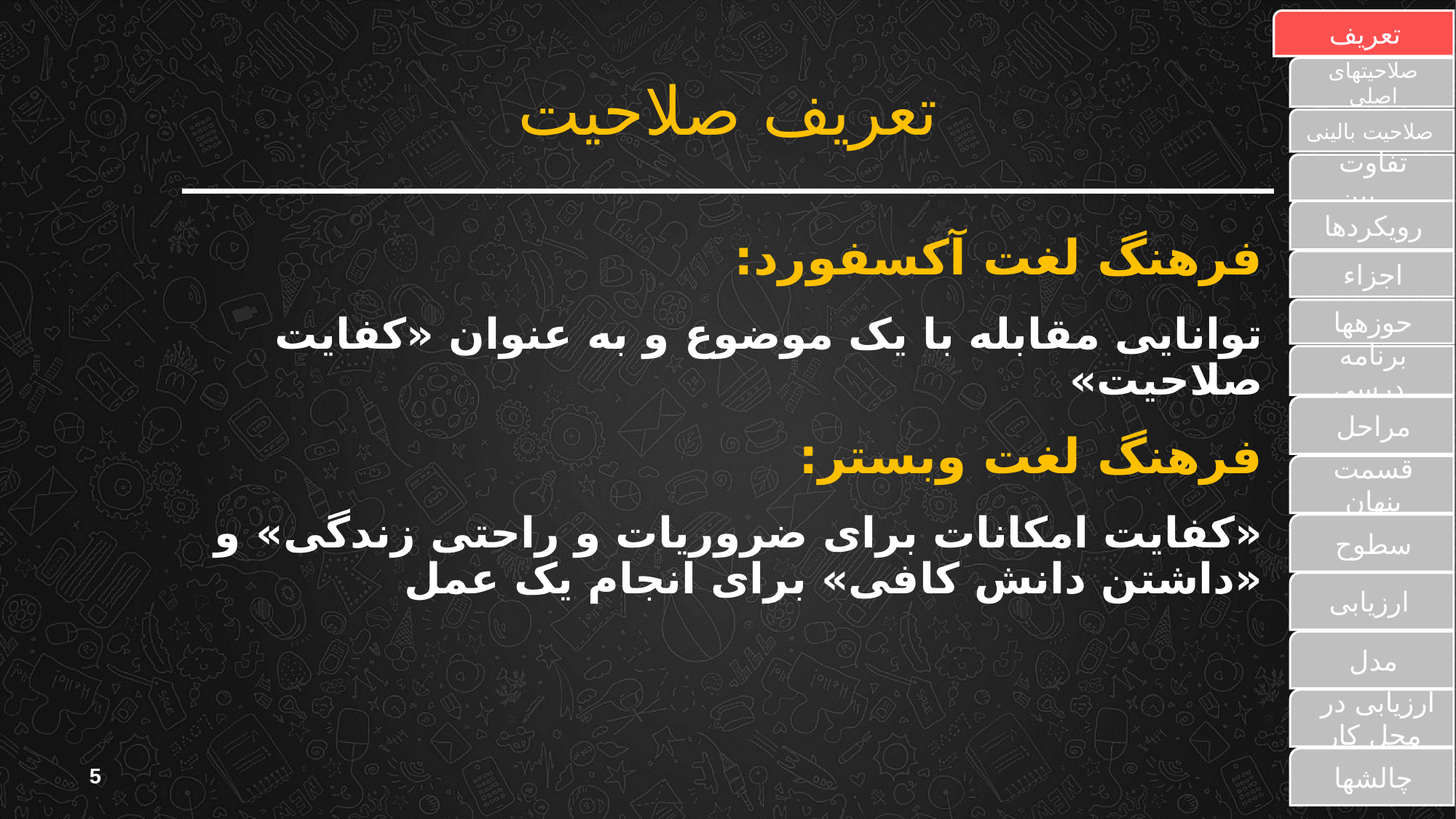

تعریف
# تعریف صلاحیت
صلاحیت‏های اصلی
صلاحیت بالینی
تفاوت بین ...
رویکردها
اجزاء
حوزه‏ها
برنامه درسی
مراحل
قسمت پنهان
سطوح
ارزیابی
مدل
 ارزیابی‏ در محل کار
چالش‏ها
فرهنگ لغت آکسفورد:
توانایی مقابله با یک موضوع و به عنوان «کفایت صلاحیت»
فرهنگ لغت وبستر:
«کفایت امکانات برای ضروریات و راحتی زندگی» و «داشتن دانش کافی» برای انجام یک عمل
5